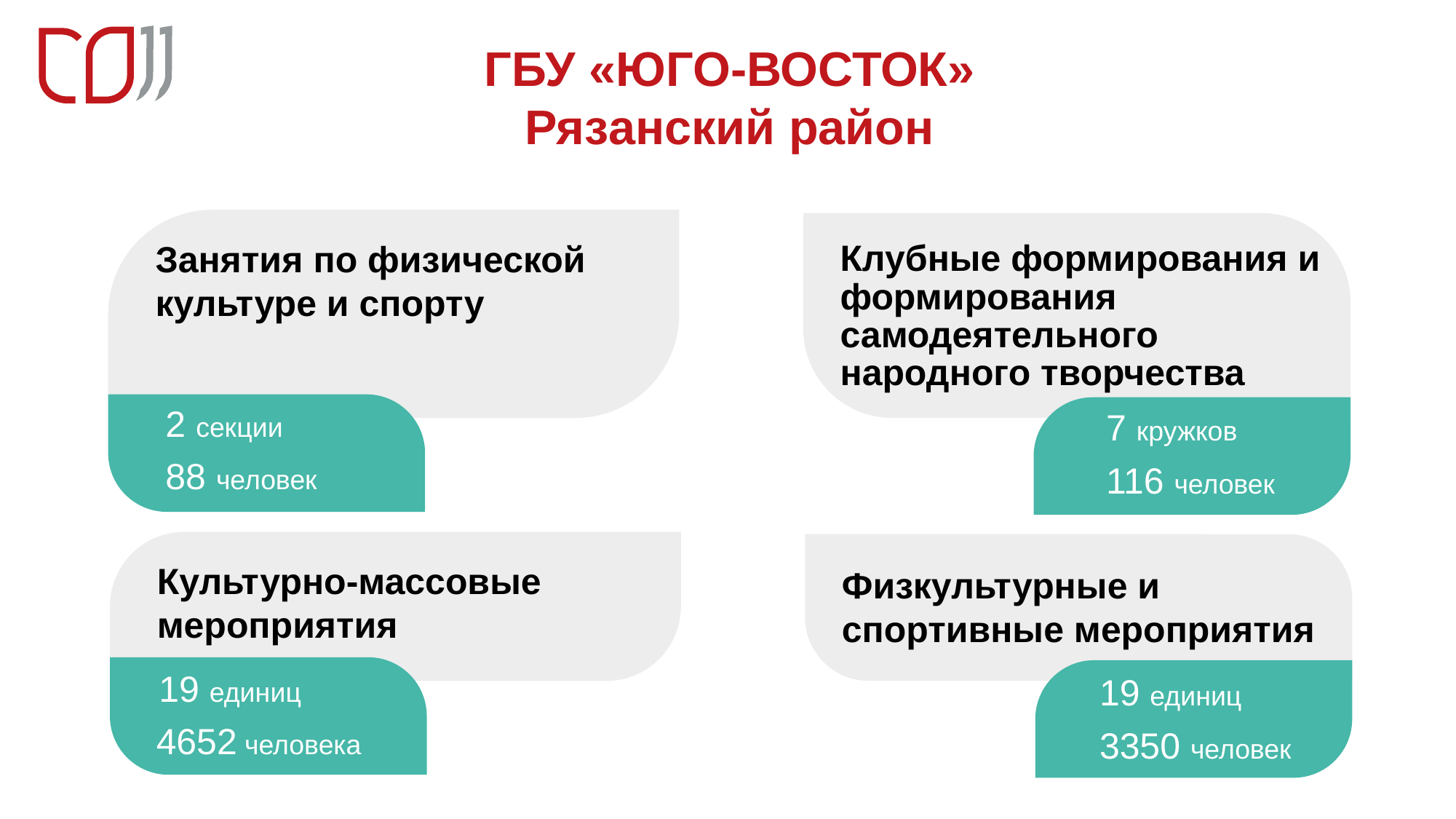

ГБУ «ЮГО-ВОСТОК»
Рязанский район

Занятия по физической культуре и спорту
Клубные формирования и формирования самодеятельного народного творчества

 2 секции
 88 человек

 7 кружков
 116 человек
Культурно-массовые мероприятия
Физкультурные и спортивные мероприятия

 19 единиц
 4652 человека
 19 единиц
 3350 человек